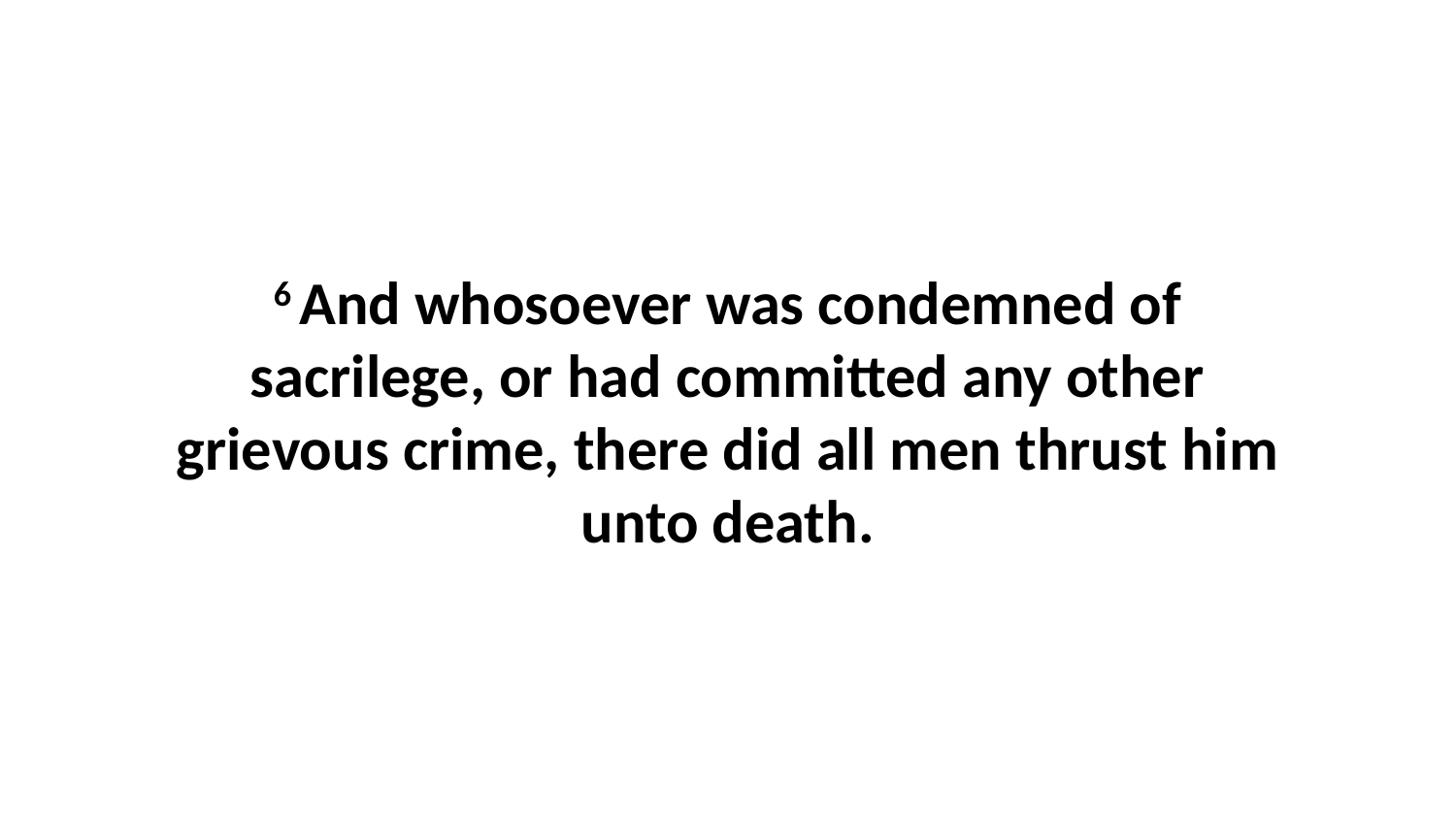

6 And whosoever was condemned of sacrilege, or had committed any other grievous crime, there did all men thrust him unto death.